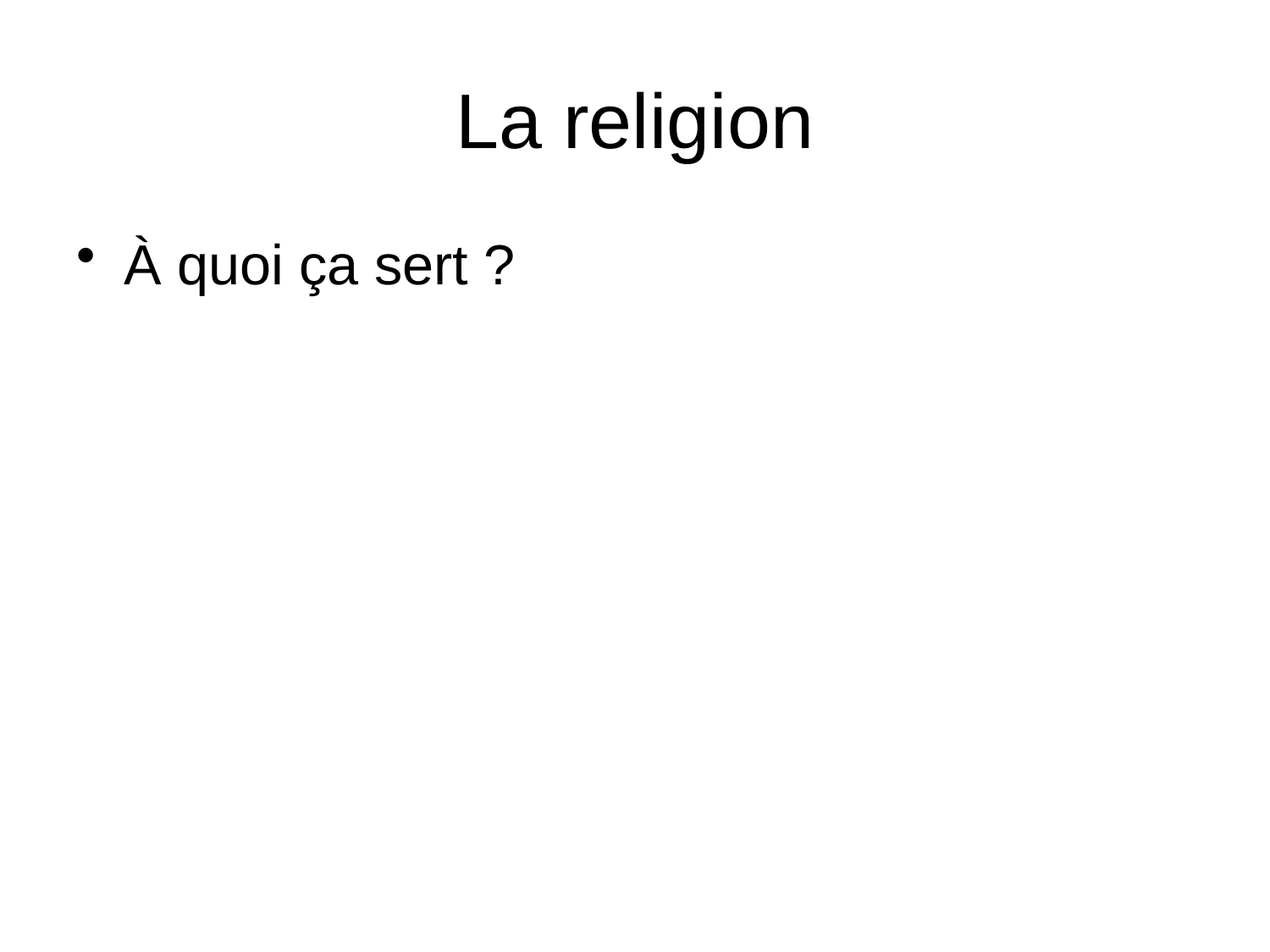

# La religion
À quoi ça sert ?